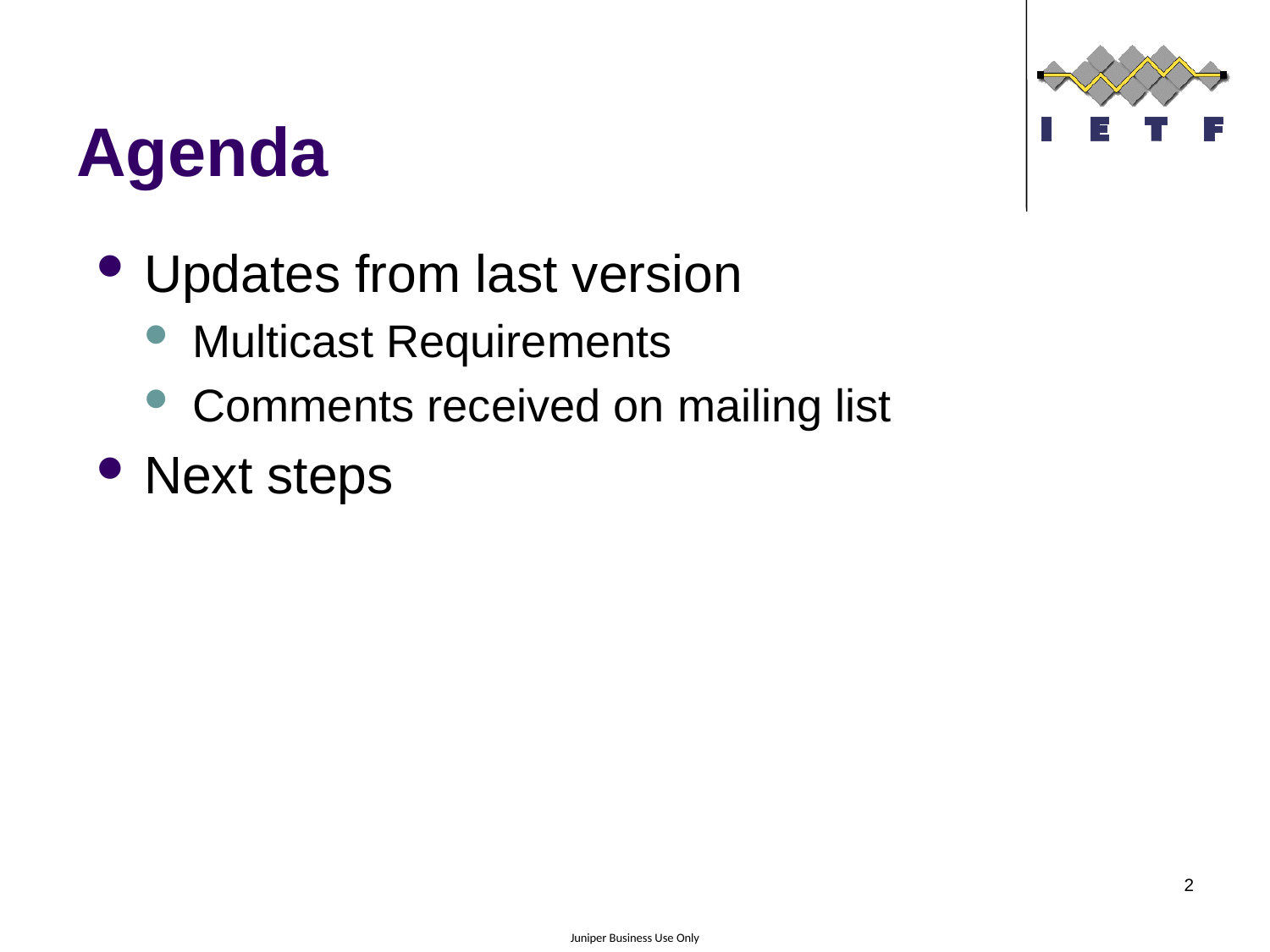

# Agenda
Updates from last version
Multicast Requirements
Comments received on mailing list
Next steps

2